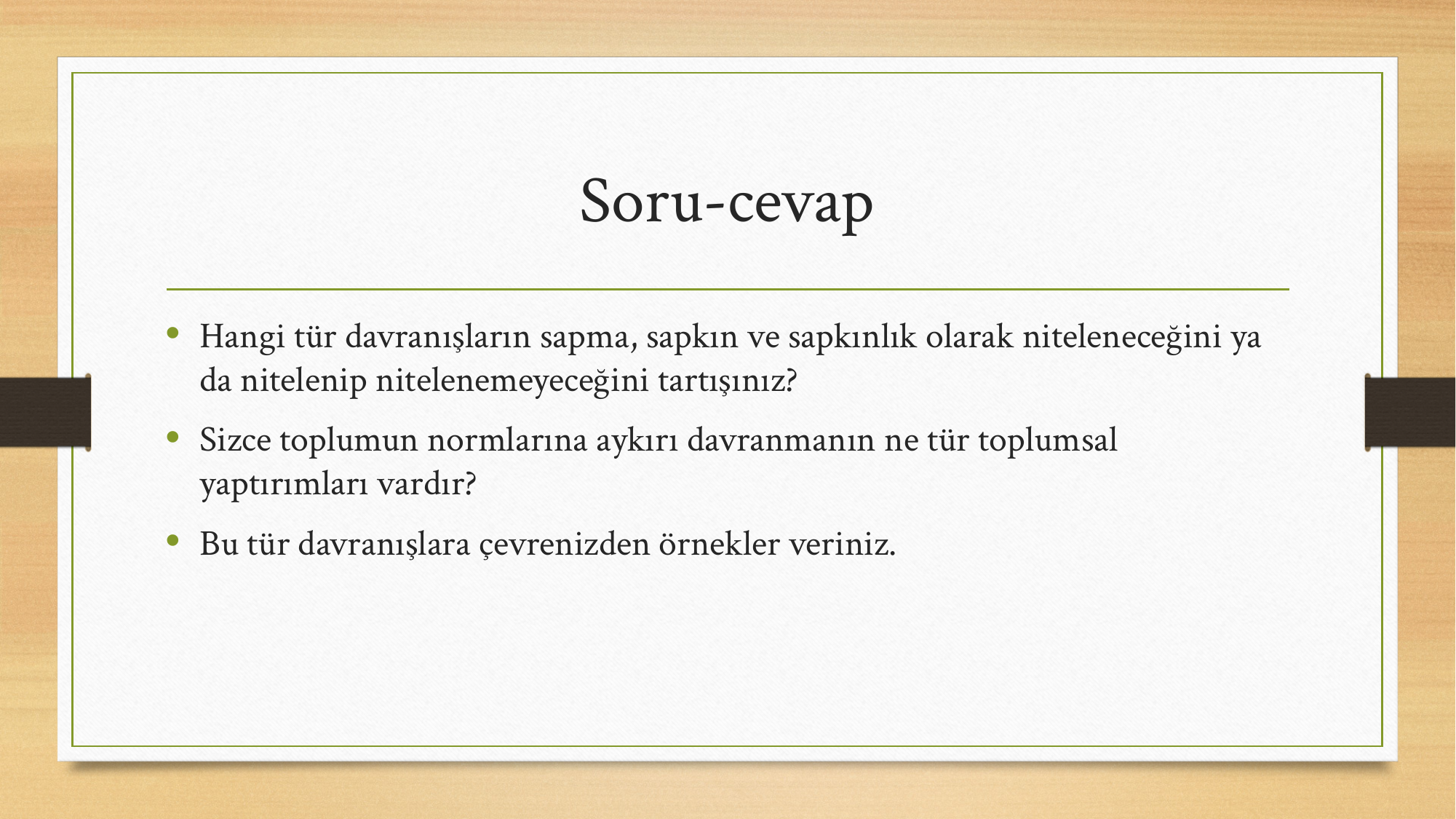

# Soru-cevap
Hangi tür davranışların sapma, sapkın ve sapkınlık olarak niteleneceğini ya da nitelenip nitelenemeyeceğini tartışınız?
Sizce toplumun normlarına aykırı davranmanın ne tür toplumsal yaptırımları vardır?
Bu tür davranışlara çevrenizden örnekler veriniz.